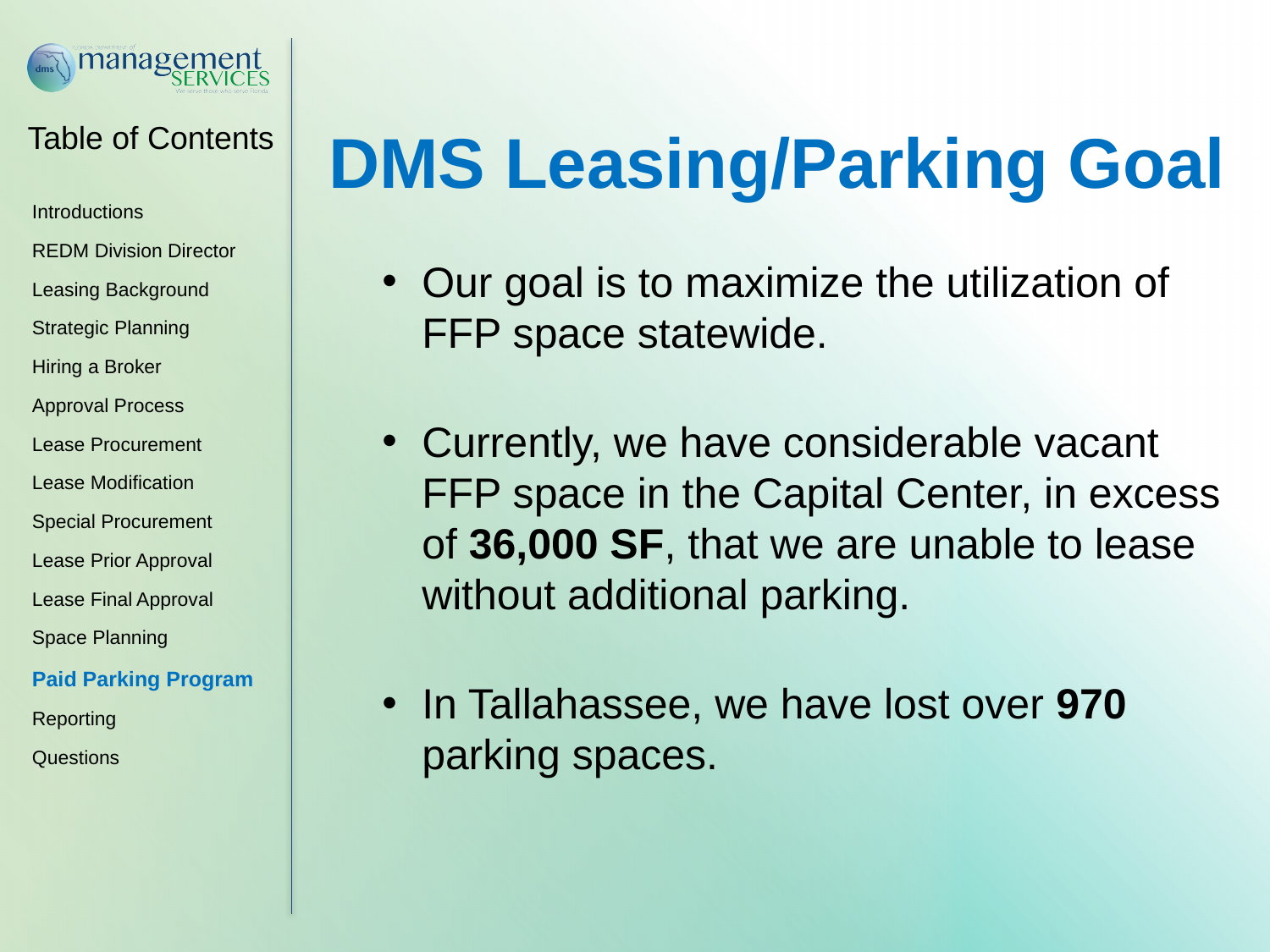

DMS Leasing/Parking Goal

Our goal is to maximize the utilization of FFP space statewide.

Currently, we have considerable vacant FFP space in the Capital Center, in excess of 36,000 SF, that we are unable to lease without additional parking.

In Tallahassee, we have lost over 970 parking spaces.

Introductions
REDM Division Director
Leasing Background
Strategic Planning
Hiring a Broker
Approval Process
Lease Procurement
Lease Modification
Special Procurement
Lease Prior Approval
Lease Final Approval
Space Planning
Paid Parking Program
Reporting
Questions